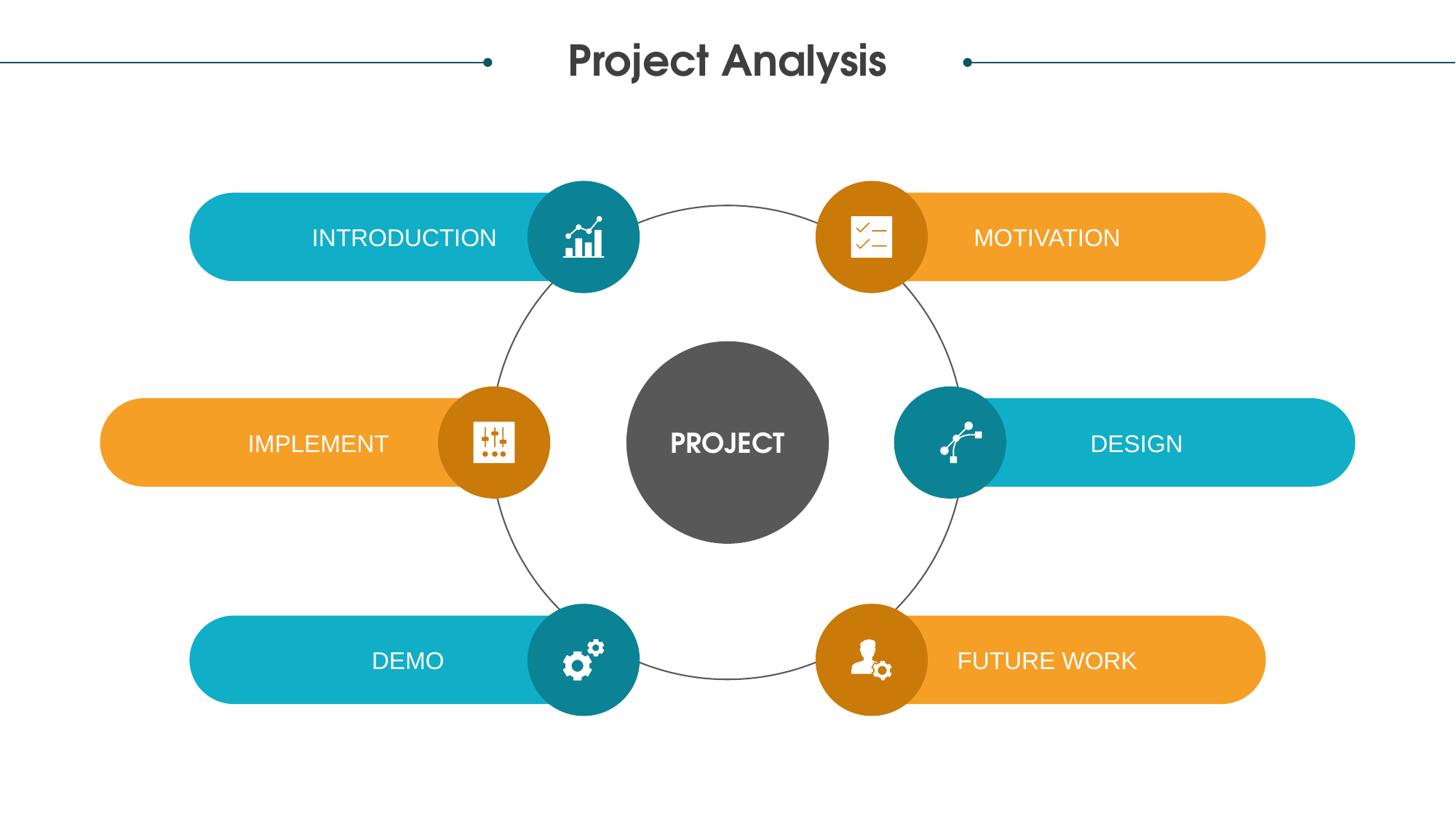

Project Analysis

INTRODUCTION
MOTIVATION

PROJECT

IMPLEMENT
DESIGN

DEMO
FUTURE WORK